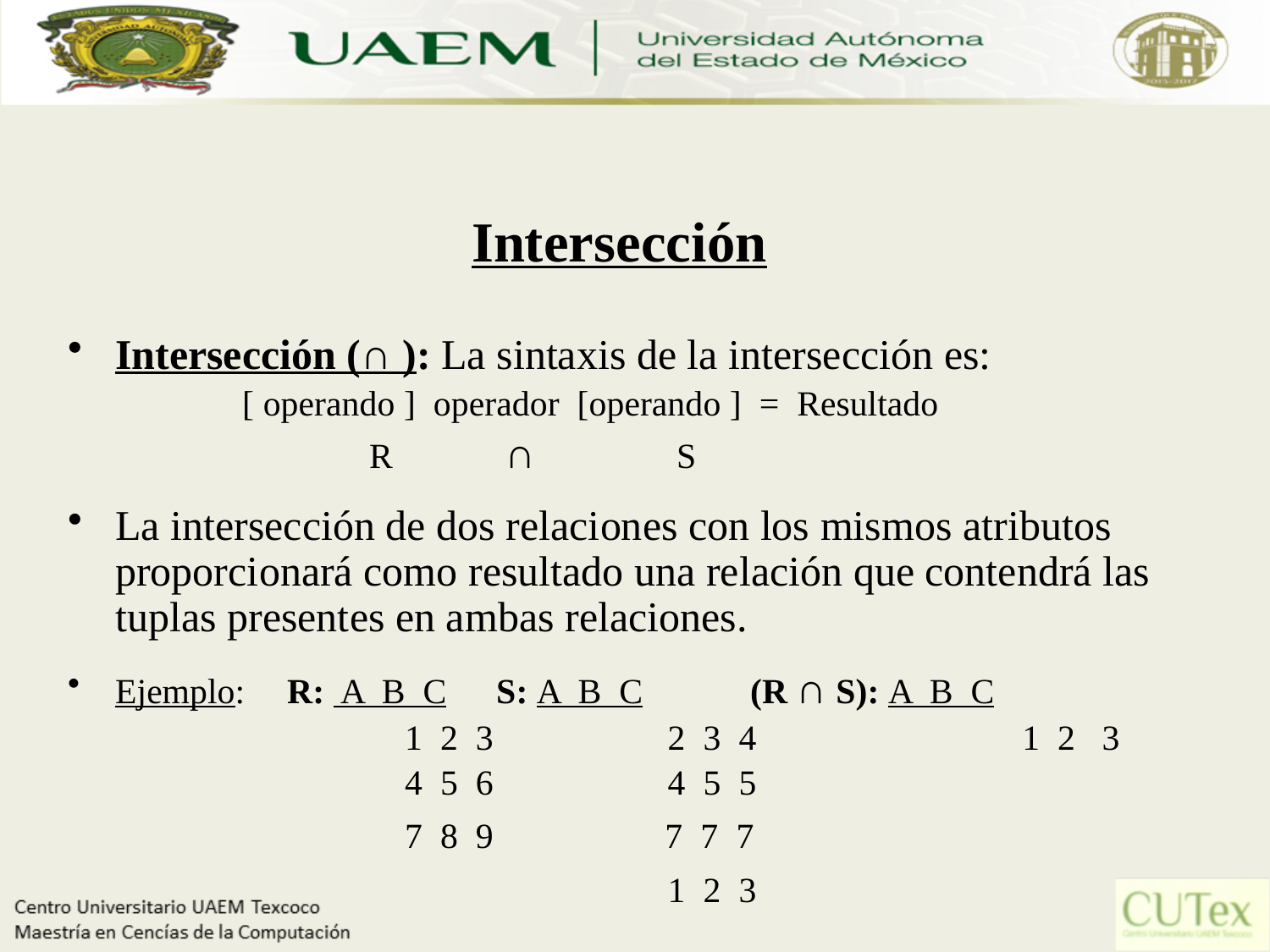

# Intersección
Intersección (∩ ): La sintaxis de la intersección es:
		[ operando ]  operador  [operando ]  =  Resultado
			R	 ∩ 	      S

La intersección de dos relaciones con los mismos atributos proporcionará como resultado una relación que contendrá las tuplas presentes en ambas relaciones.

Ejemplo:    R:  A  B  C	S: A  B  C	(R ∩ S): A  B  C
			    1  2  3        	     2  3  4		  1  2   3
			    4  5  6        	     4  5  5
			    7  8  9	                   7  7  7
					     1  2  3